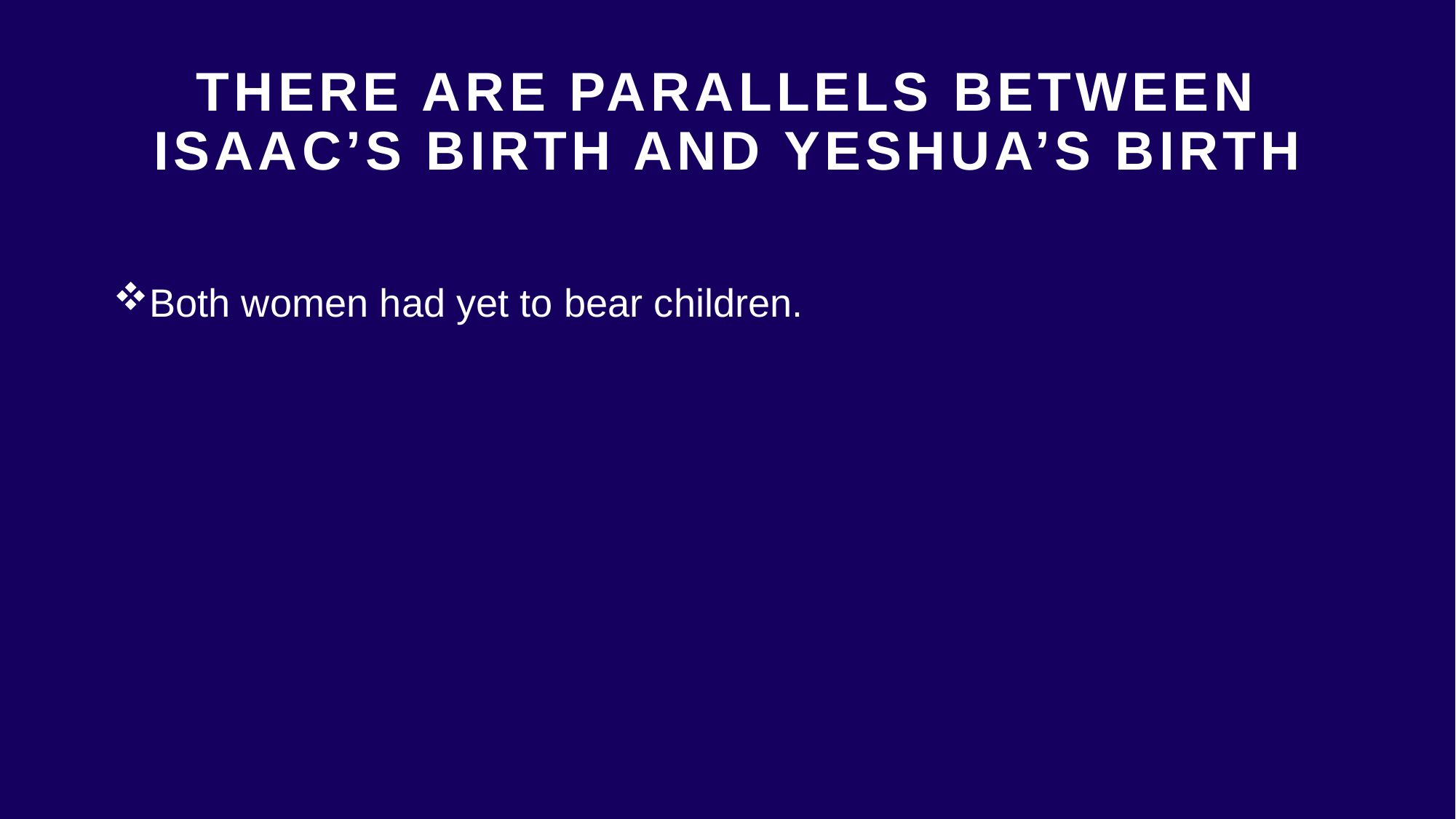

# There are parallels between Isaac’s birth and Yeshua’s birth
Both women had yet to bear children.